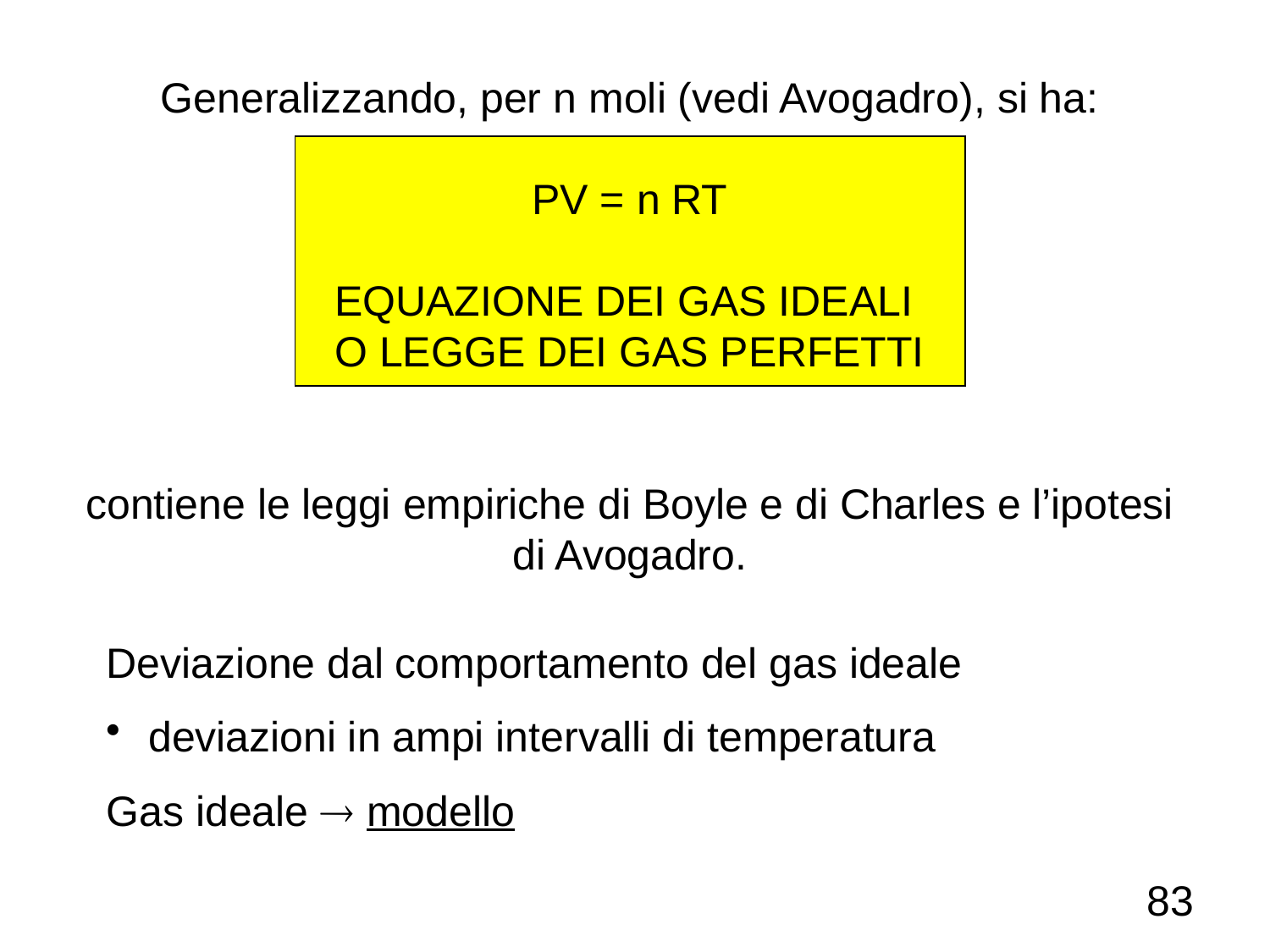

Generalizzando, per n moli (vedi Avogadro), si ha:

PV = n RT

EQUAZIONE DEI GAS IDEALI
O LEGGE DEI GAS PERFETTI

contiene le leggi empiriche di Boyle e di Charles e l’ipotesi di Avogadro.

Deviazione dal comportamento del gas ideale
 deviazioni in ampi intervalli di temperatura
Gas ideale → modello
83